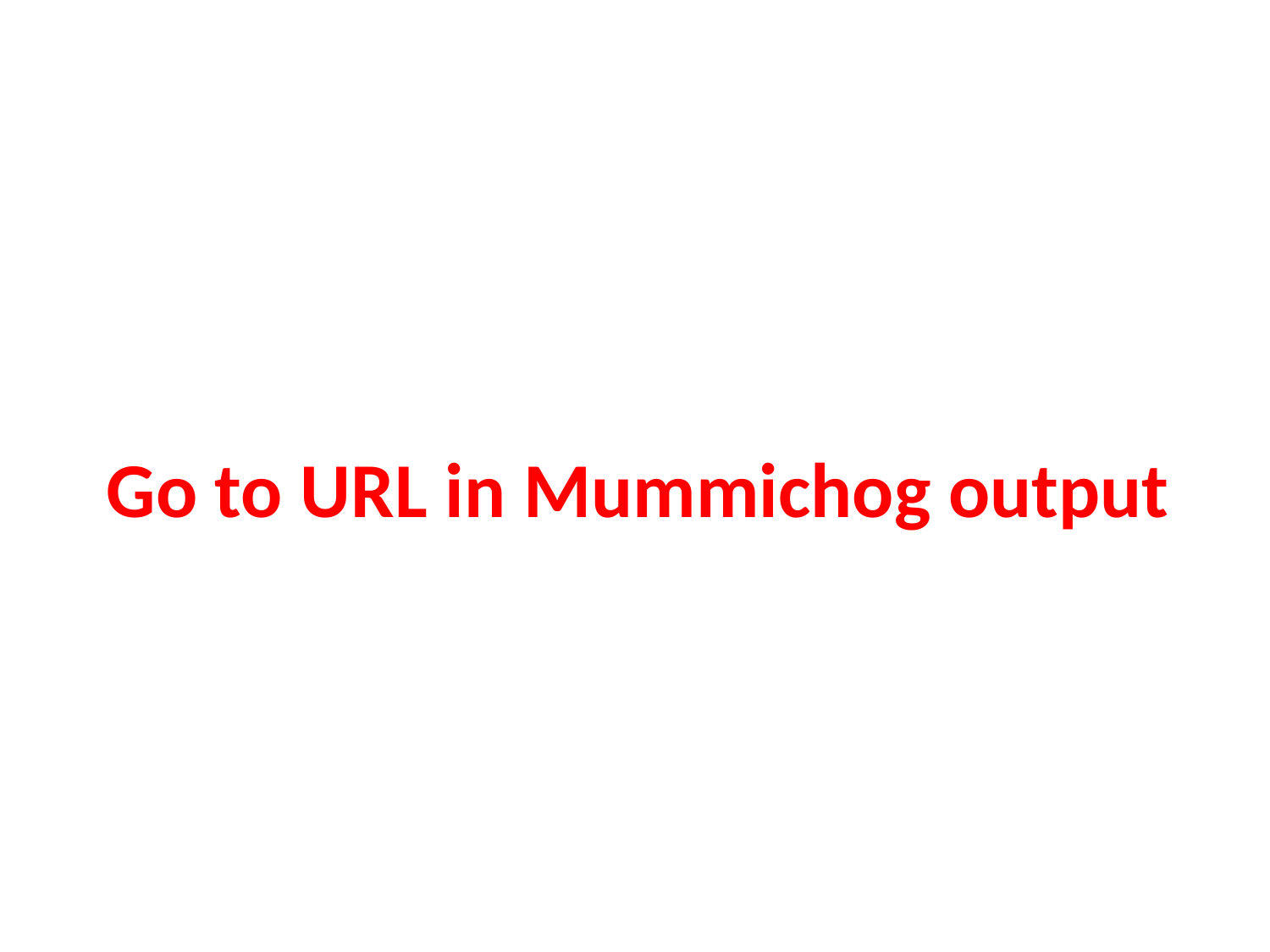

# Go to URL in Mummichog output